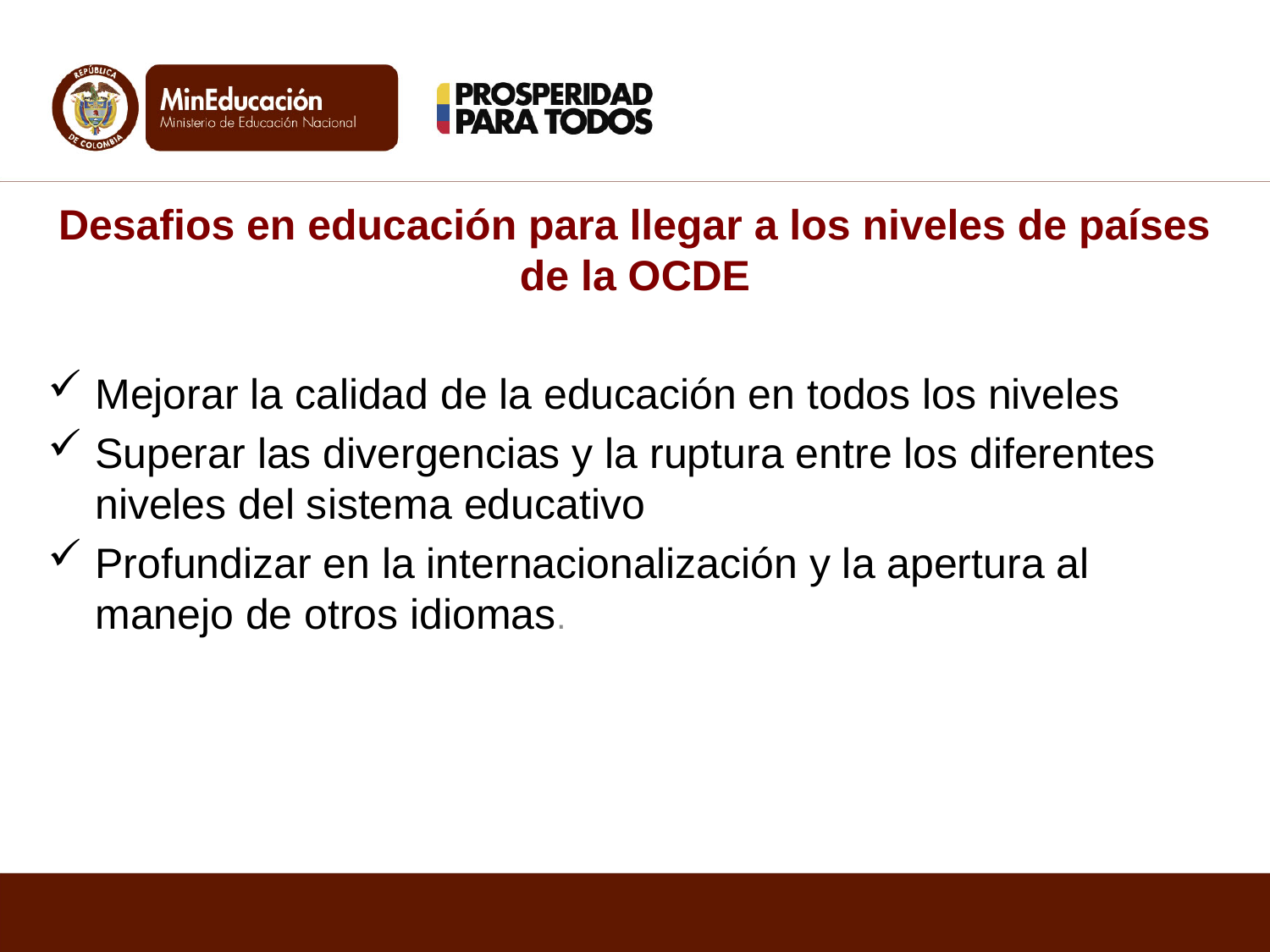

Desafios en educación para llegar a los niveles de países de la OCDE

Mejorar la calidad de la educación en todos los niveles
Superar las divergencias y la ruptura entre los diferentes niveles del sistema educativo
Profundizar en la internacionalización y la apertura al manejo de otros idiomas.